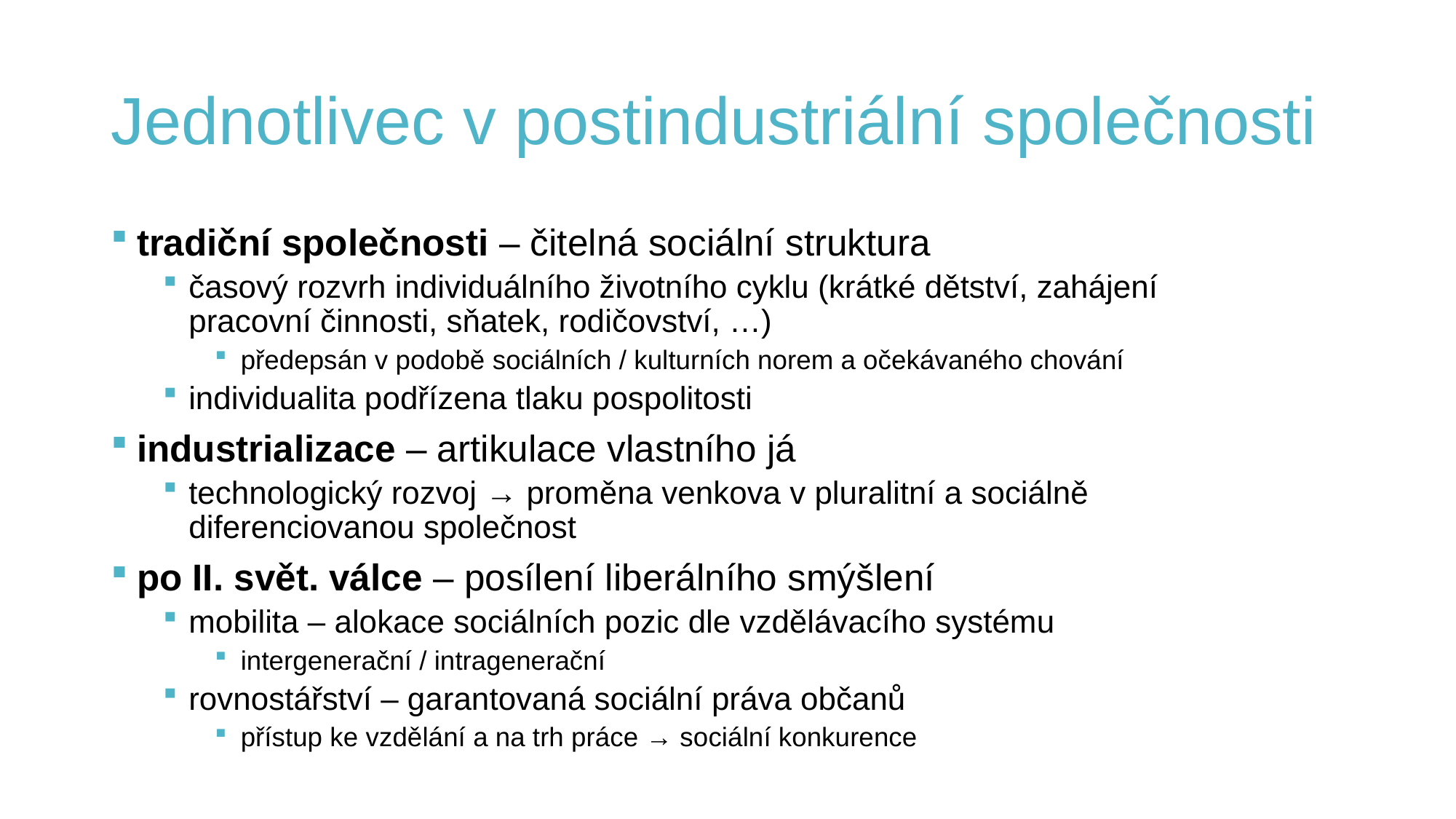

# Jednotlivec v postindustriální společnosti
tradiční společnosti – čitelná sociální struktura
časový rozvrh individuálního životního cyklu (krátké dětství, zahájení pracovní činnosti, sňatek, rodičovství, …)
předepsán v podobě sociálních / kulturních norem a očekávaného chování
individualita podřízena tlaku pospolitosti
industrializace – artikulace vlastního já
technologický rozvoj → proměna venkova v pluralitní a sociálně diferenciovanou společnost
po II. svět. válce – posílení liberálního smýšlení
mobilita – alokace sociálních pozic dle vzdělávacího systému
intergenerační / intragenerační
rovnostářství – garantovaná sociální práva občanů
přístup ke vzdělání a na trh práce → sociální konkurence